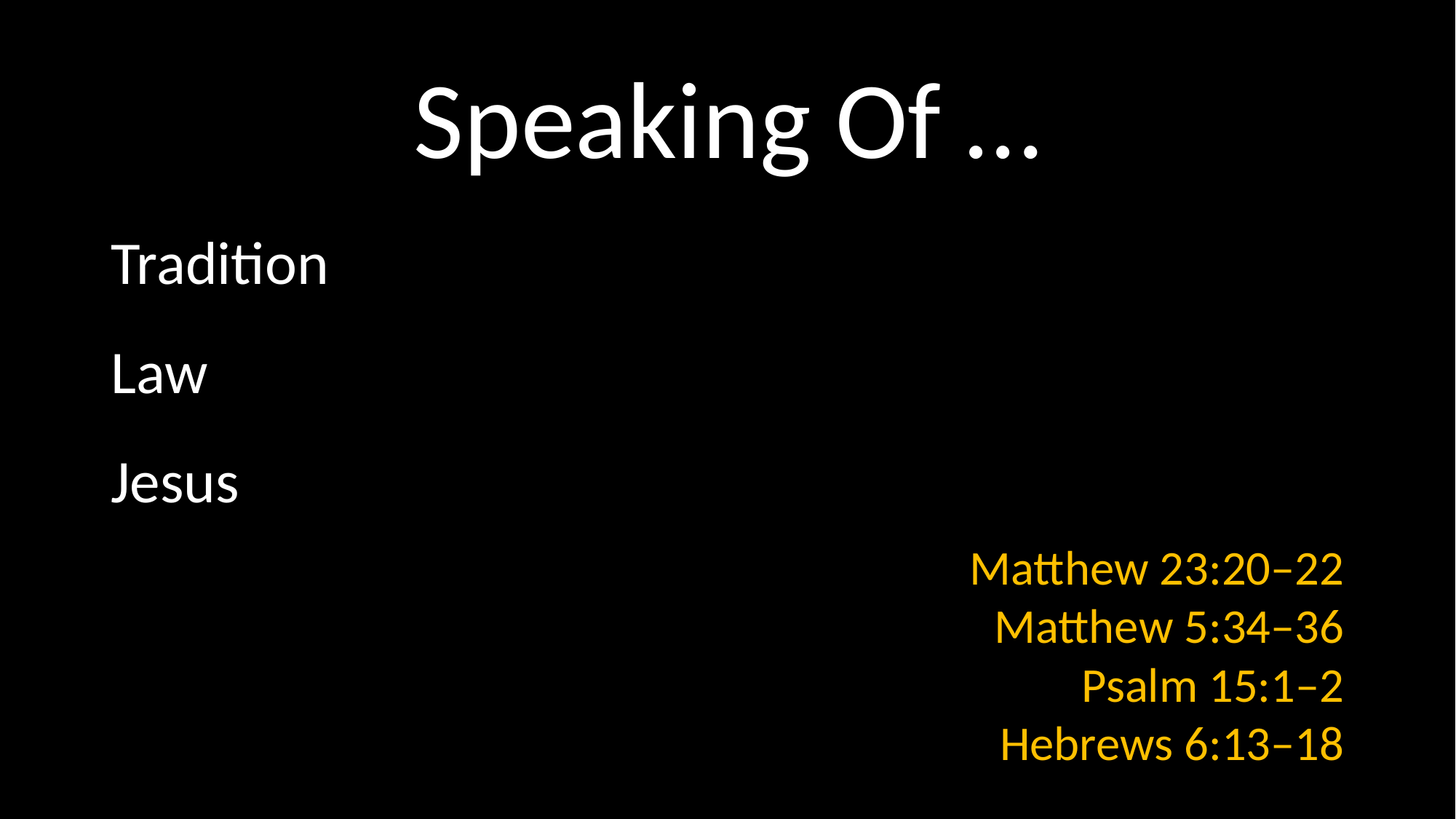

# Speaking Of …
Tradition
Law
Jesus
Matthew 23:20–22
Matthew 5:34–36
Psalm 15:1–2
Hebrews 6:13–18